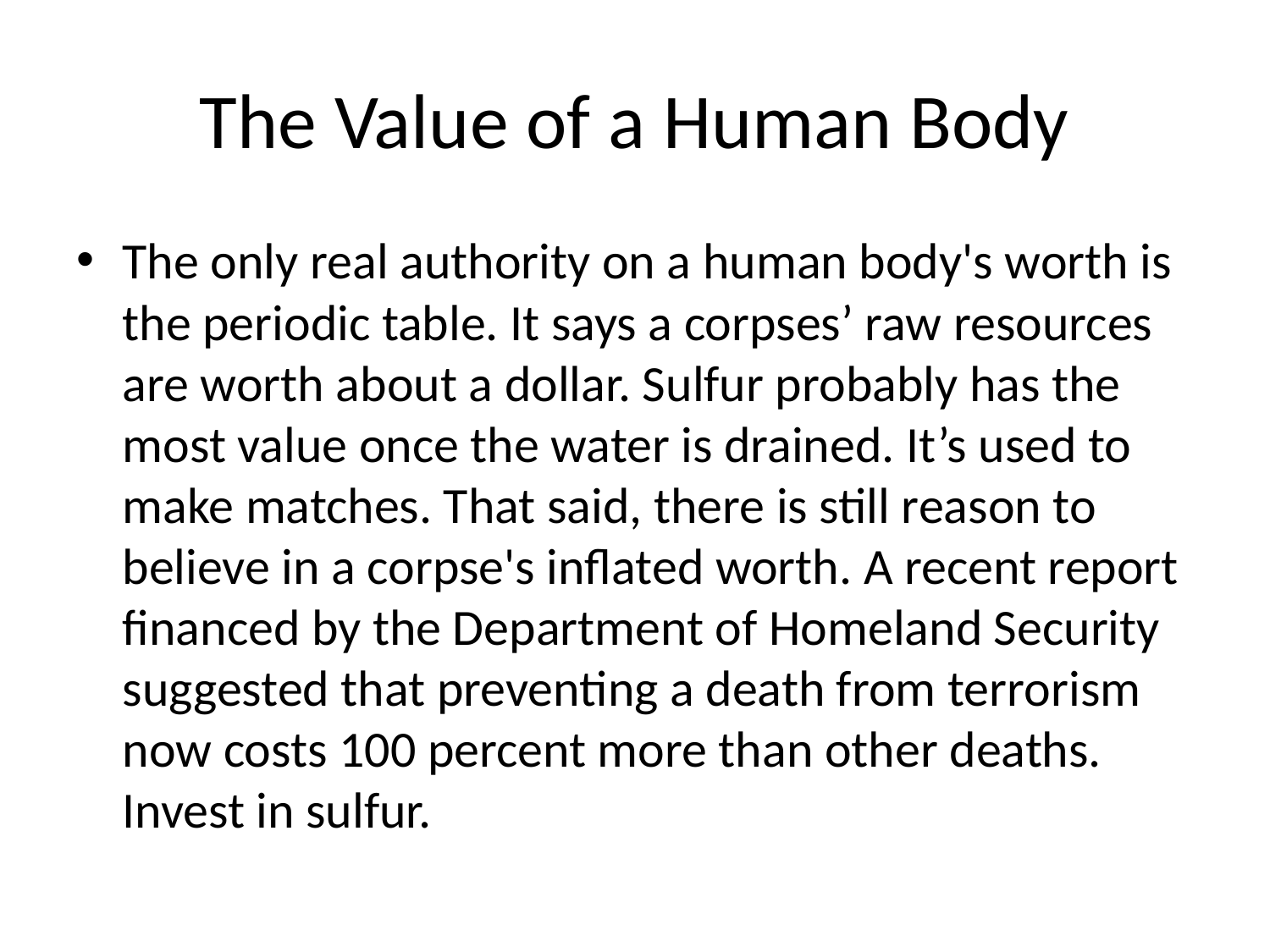

# The Value of a Human Body
The only real authority on a human body's worth is the periodic table. It says a corpses’ raw resources are worth about a dollar. Sulfur probably has the most value once the water is drained. It’s used to make matches. That said, there is still reason to believe in a corpse's inflated worth. A recent report financed by the Department of Homeland Security suggested that preventing a death from terrorism now costs 100 percent more than other deaths. Invest in sulfur.